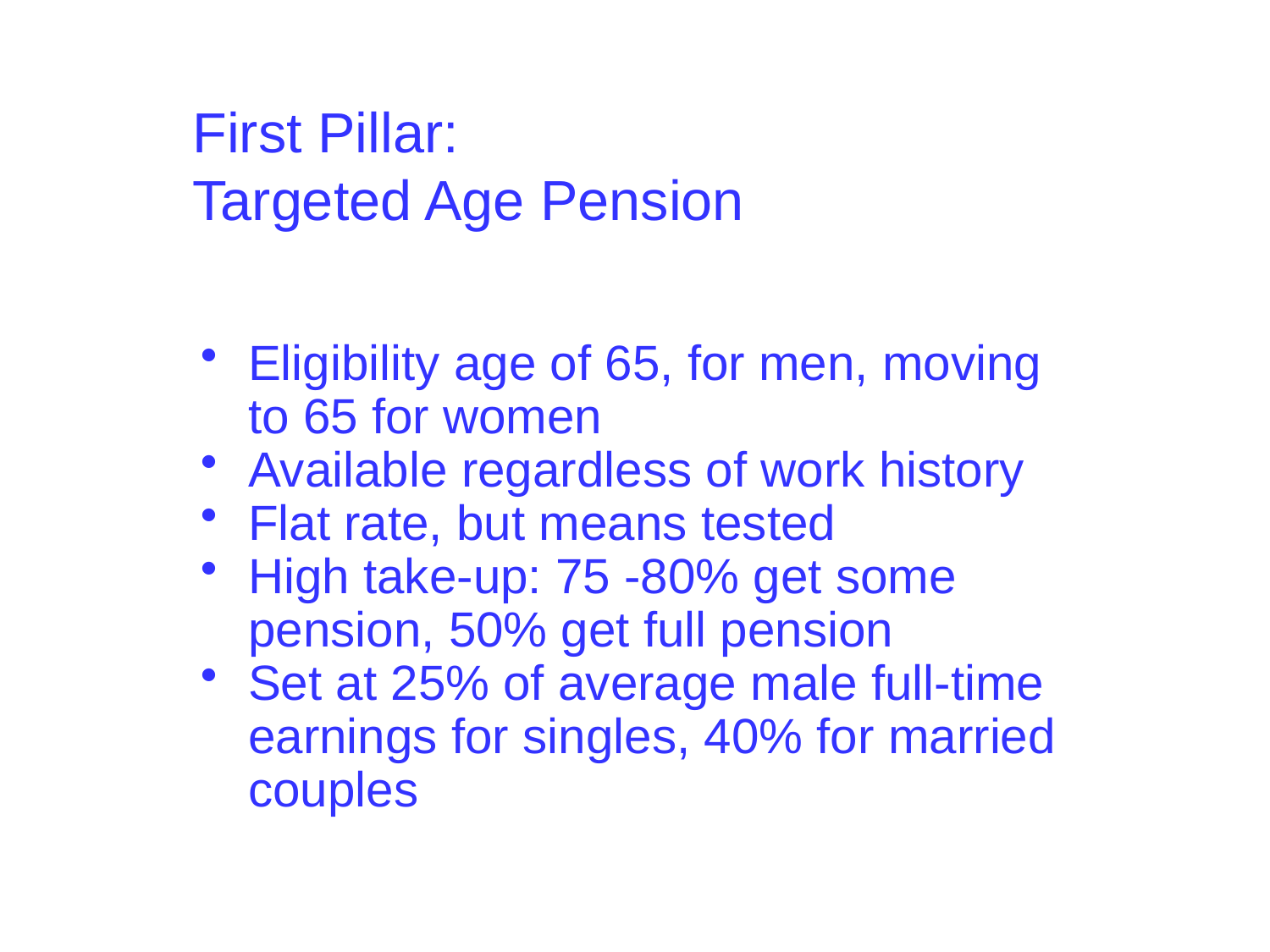

# First Pillar: Targeted Age Pension

Eligibility age of 65, for men, moving to 65 for women
Available regardless of work history
Flat rate, but means tested
High take-up: 75 -80% get some pension, 50% get full pension
Set at 25% of average male full-time earnings for singles, 40% for married couples